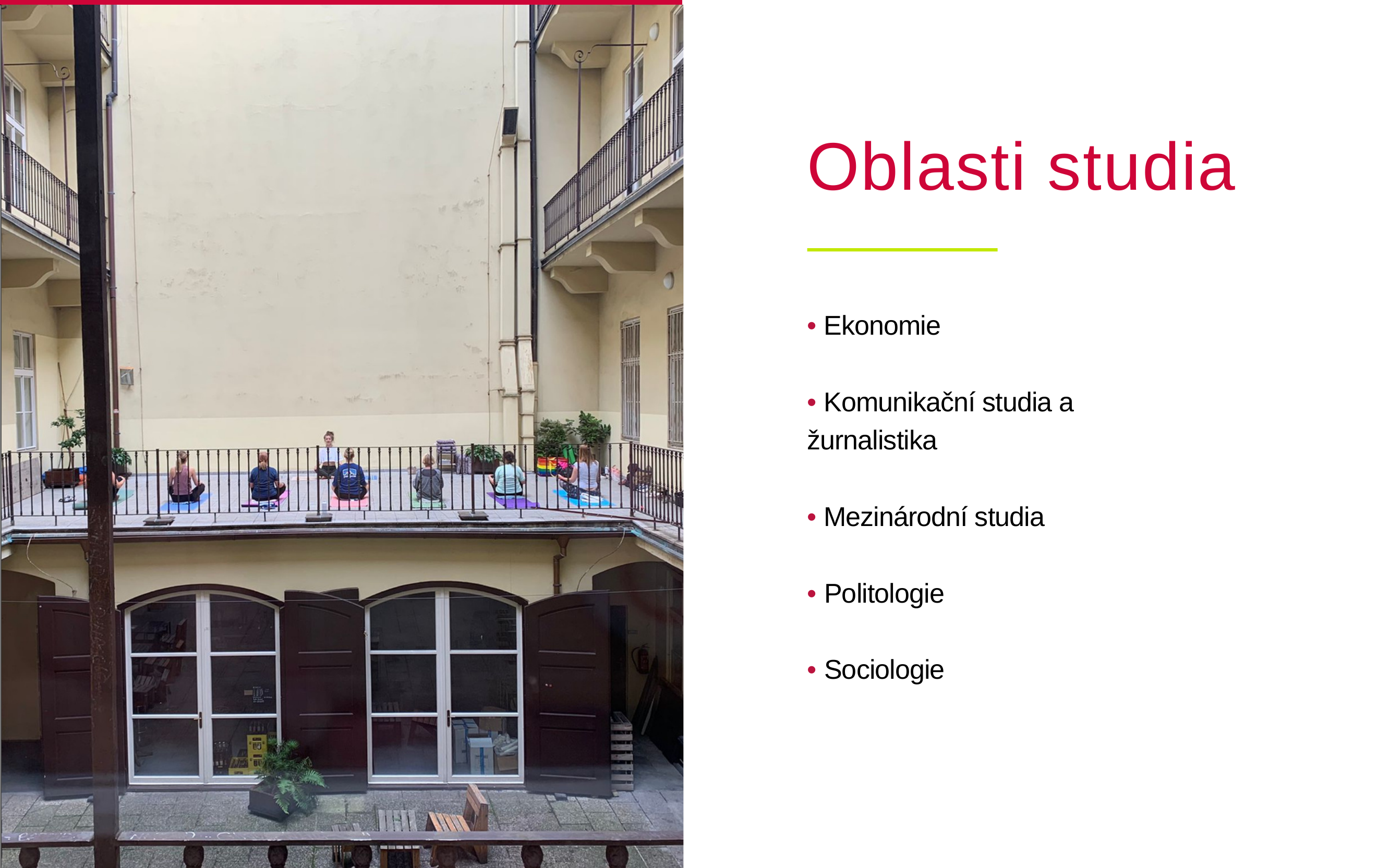

Oblasti studia

• Ekonomie

• Komunikační studia a žurnalistika

• Mezinárodní studia

• Politologie

• Sociologie